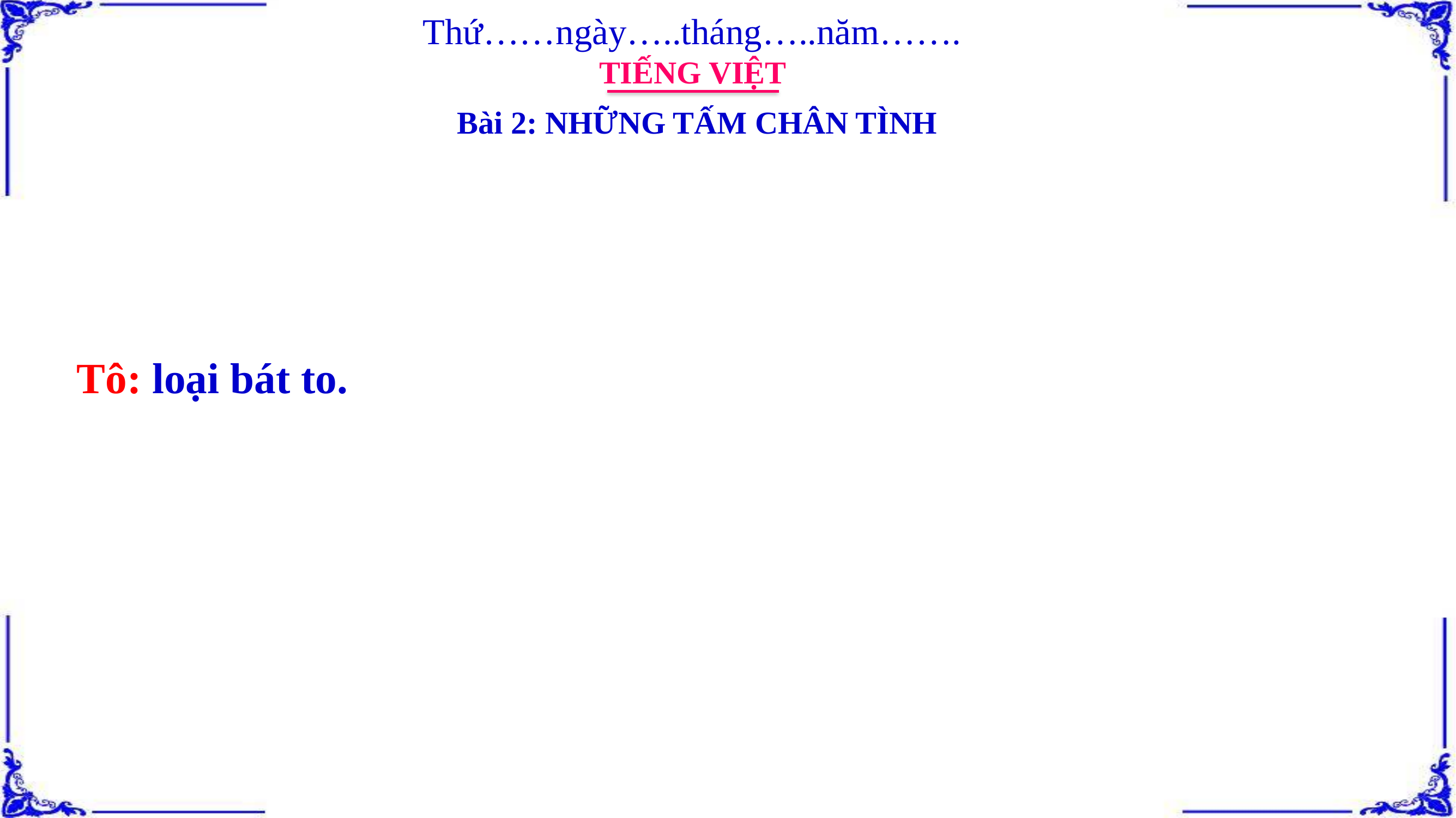

Thứ……ngày…..tháng…..năm…….
TIẾNG VIỆT
Bài 2: NHỮNG TẤM CHÂN TÌNH
Tô: loại bát to.